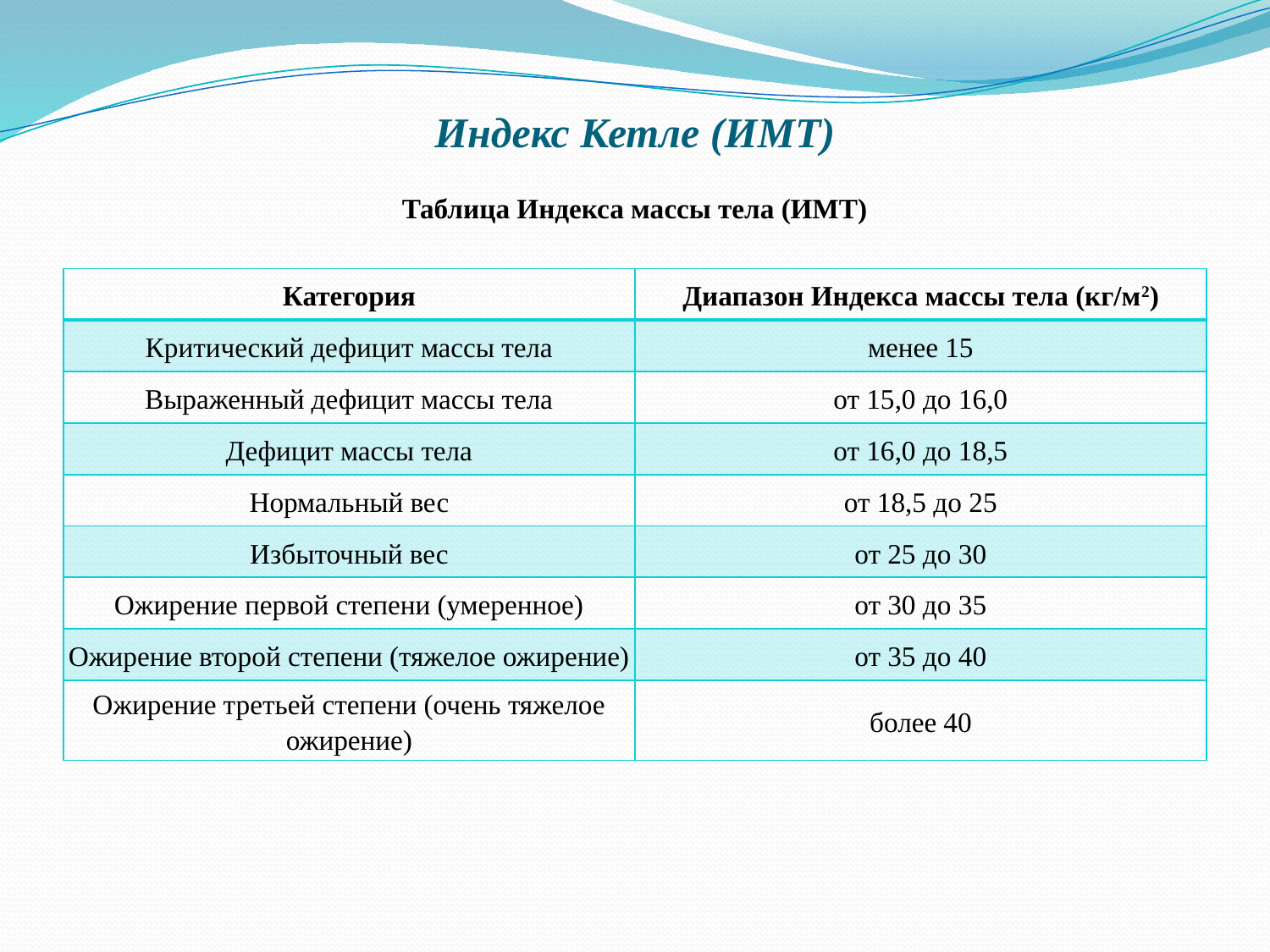

# Индекс Кетле (ИМТ)
Таблица Индекса массы тела (ИМТ)
| Категория | Диапазон Индекса массы тела (кг/м2) |
| --- | --- |
| Критический дефицит массы тела | менее 15 |
| Выраженный дефицит массы тела | от 15,0 до 16,0 |
| Дефицит массы тела | от 16,0 до 18,5 |
| Нормальный вес | от 18,5 до 25 |
| Избыточный вес | от 25 до 30 |
| Ожирение первой степени (умеренное) | от 30 до 35 |
| Ожирение второй степени (тяжелое ожирение) | от 35 до 40 |
| Ожирение третьей степени (очень тяжелое ожирение) | более 40 |